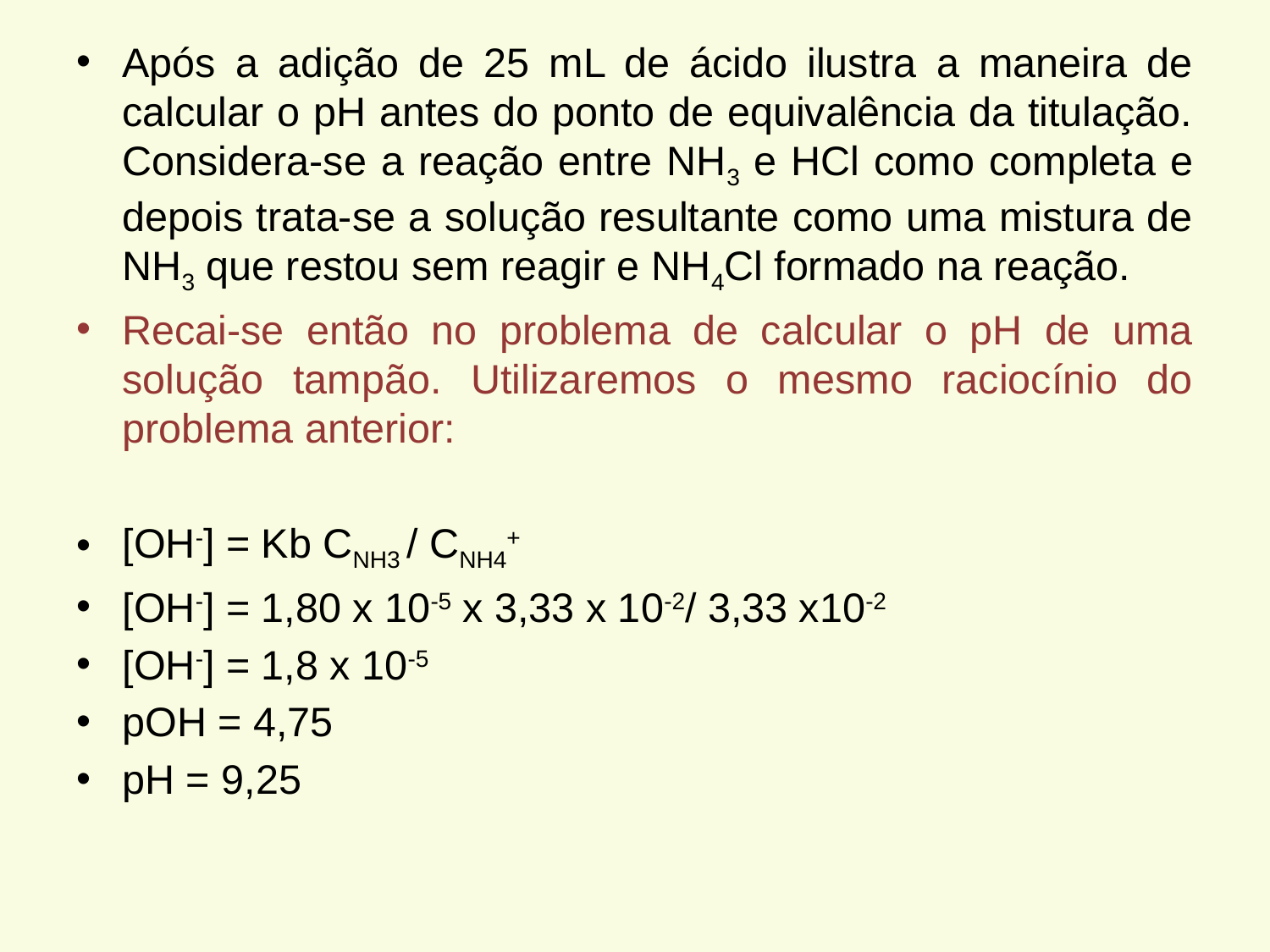

Após a adição de 25 mL de ácido ilustra a maneira de calcular o pH antes do ponto de equivalência da titulação. Considera-se a reação entre NH3 e HCl como completa e depois trata-se a solução resultante como uma mistura de NH3 que restou sem reagir e NH4Cl formado na reação.
Recai-se então no problema de calcular o pH de uma solução tampão. Utilizaremos o mesmo raciocínio do problema anterior:

[OH-] = Kb CNH3 / CNH4+
[OH-] = 1,80 x 10-5 x 3,33 x 10-2/ 3,33 x10-2
[OH-] = 1,8 x 10-5
pOH = 4,75
pH = 9,25